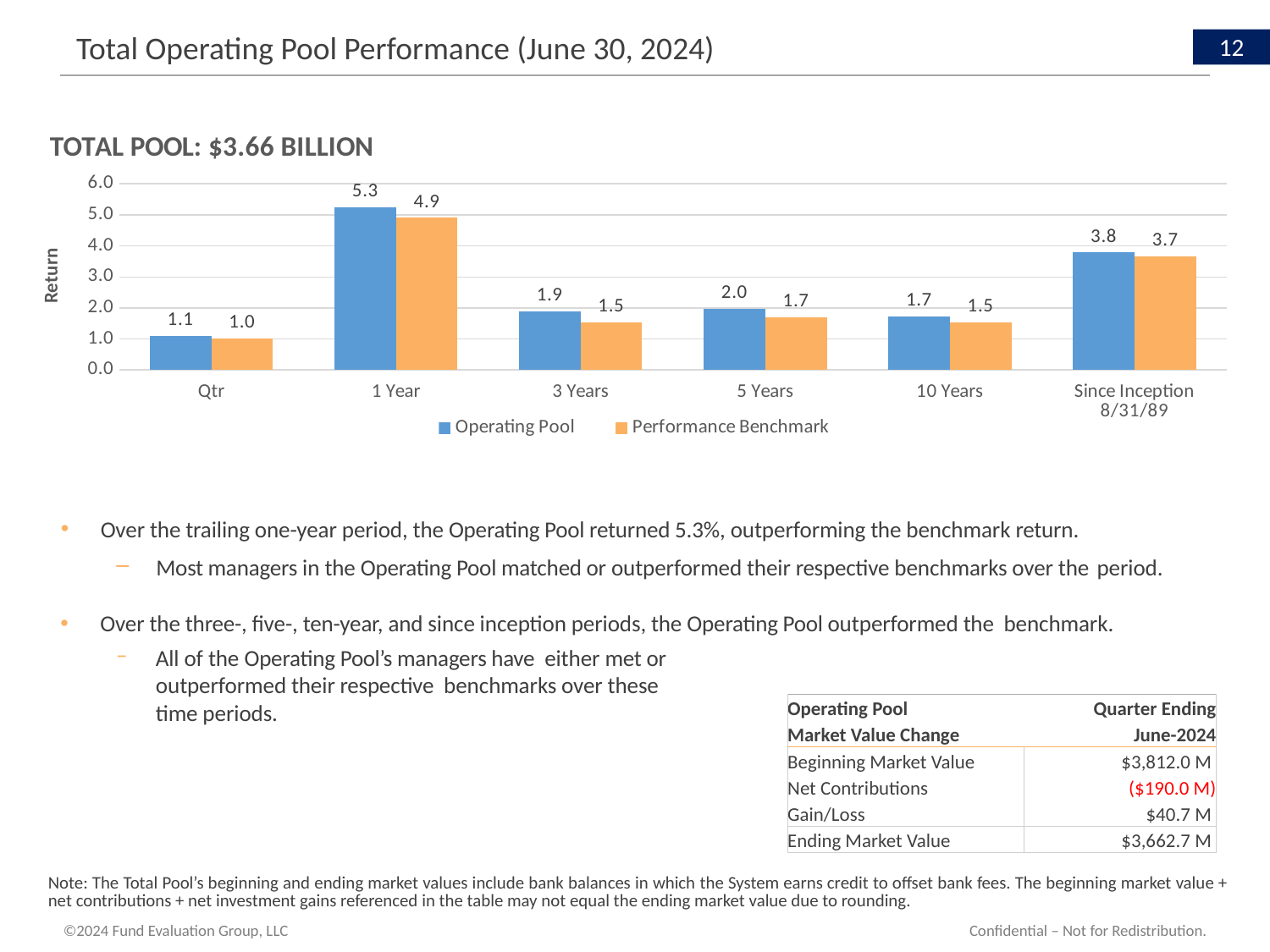

# Total Operating Pool Performance (June 30, 2024)

### Chart:

| Category | Operating Pool | Performance Benchmark |
|---|---|---|
| Qtr | 1.0942362546920776 | 1.0236462354660034 |
| 1 Year | 5.250843524932861 | 4.905576229095459 |
| 3 Years | 1.8953731060028076 | 1.5286682844161987 |
| 5 Years | 1.9666005373001099 | 1.6968417167663574 |
| 10 Years | 1.7307664155960083 | 1.531348466873169 |
| Since Inception 8/31/89 | 3.793165922164917 | 3.6737465858459473 |
Over the trailing one-year period, the Operating Pool returned 5.3%, outperforming the benchmark return.
Most managers in the Operating Pool matched or outperformed their respective benchmarks over the period.

Over the three-, five-, ten-year, and since inception periods, the Operating Pool outperformed the  benchmark.
All of the Operating Pool’s managers have  either met or outperformed their respective  benchmarks over these time periods.
| Operating Pool | Quarter Ending |
| --- | --- |
| Market Value Change | June-2024 |
| Beginning Market Value | $3,812.0 M |
| Net Contributions | ($190.0 M) |
| Gain/Loss | $40.7 M |
| Ending Market Value | $3,662.7 M |
Note: The Total Pool’s beginning and ending market values include bank balances in which the System earns credit to offset bank fees. The beginning market value + net contributions + net investment gains referenced in the table may not equal the ending market value due to rounding.